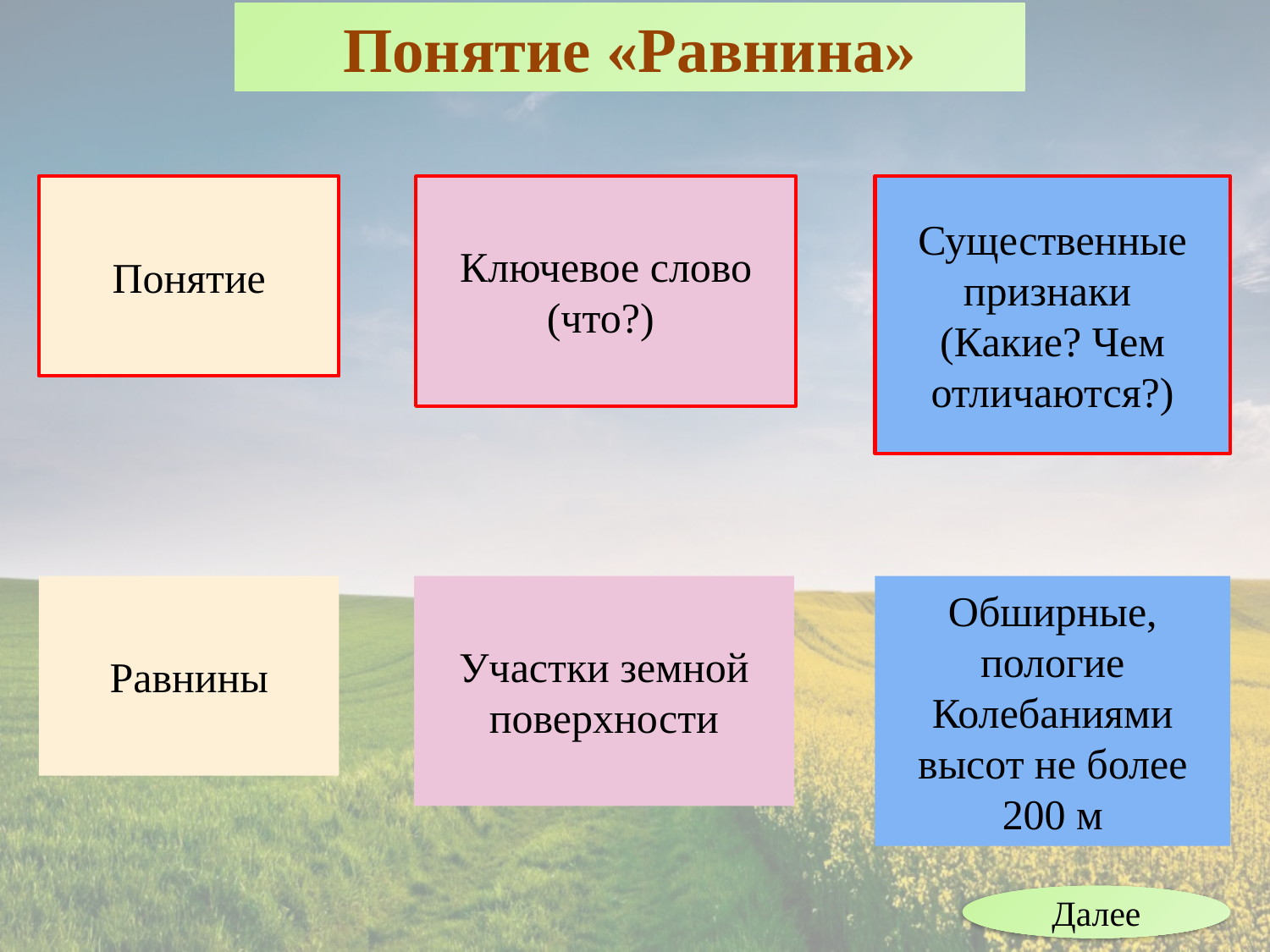

Понятие «Равнина»

Понятие
Ключевое слово
(что?)
Существенные признаки
(Какие? Чем отличаются?)
Равнины
Участки земной поверхности
Обширные, пологие
Колебаниями высот не более 200 м
Далее